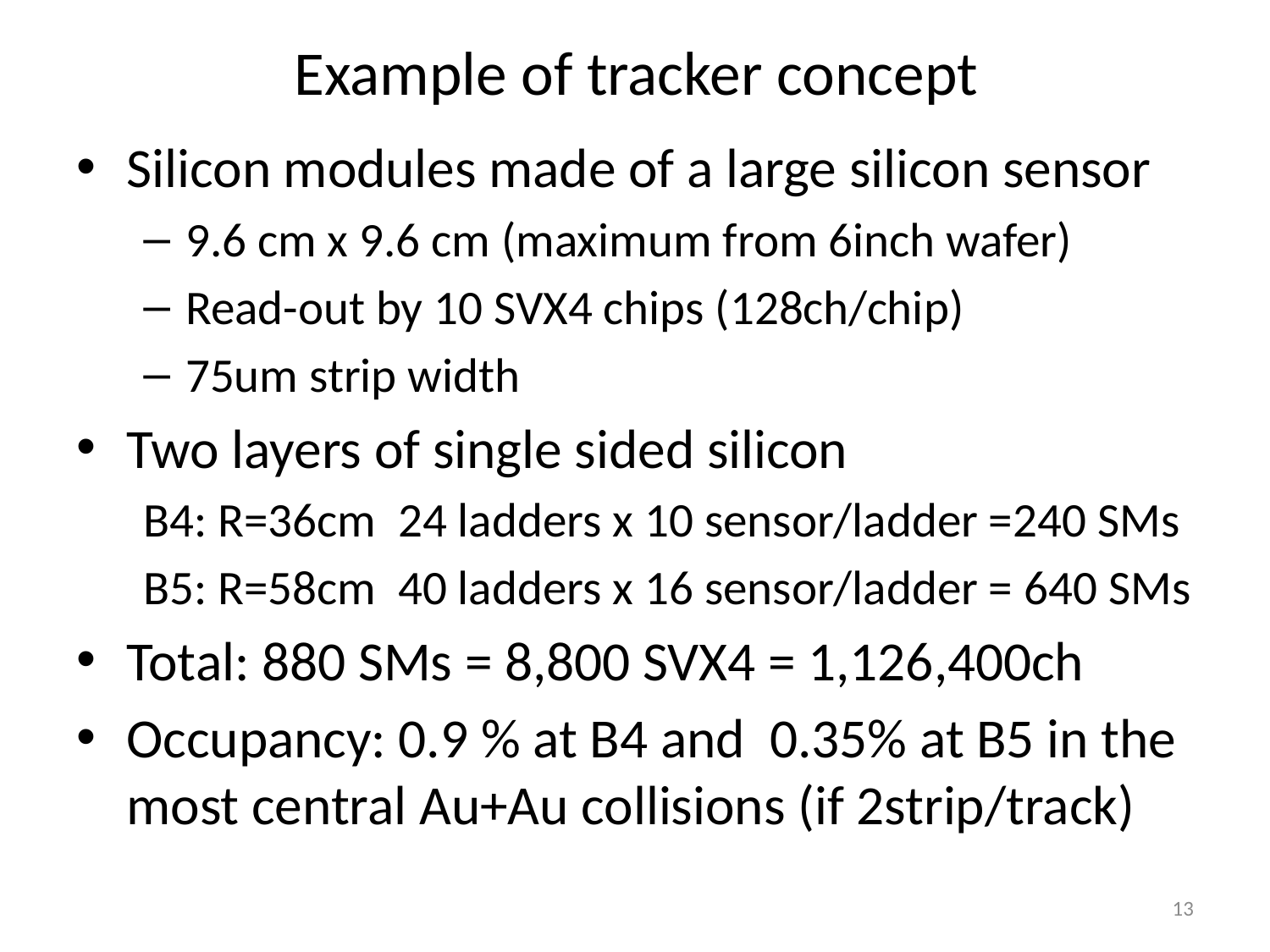

# Example of tracker concept
Silicon modules made of a large silicon sensor
9.6 cm x 9.6 cm (maximum from 6inch wafer)
Read-out by 10 SVX4 chips (128ch/chip)
75um strip width
Two layers of single sided silicon
B4: R=36cm  24 ladders x 10 sensor/ladder =240 SMs
B5: R=58cm  40 ladders x 16 sensor/ladder = 640 SMs
Total: 880 SMs = 8,800 SVX4 = 1,126,400ch
Occupancy: 0.9 % at B4 and  0.35% at B5 in the most central Au+Au collisions (if 2strip/track)

13